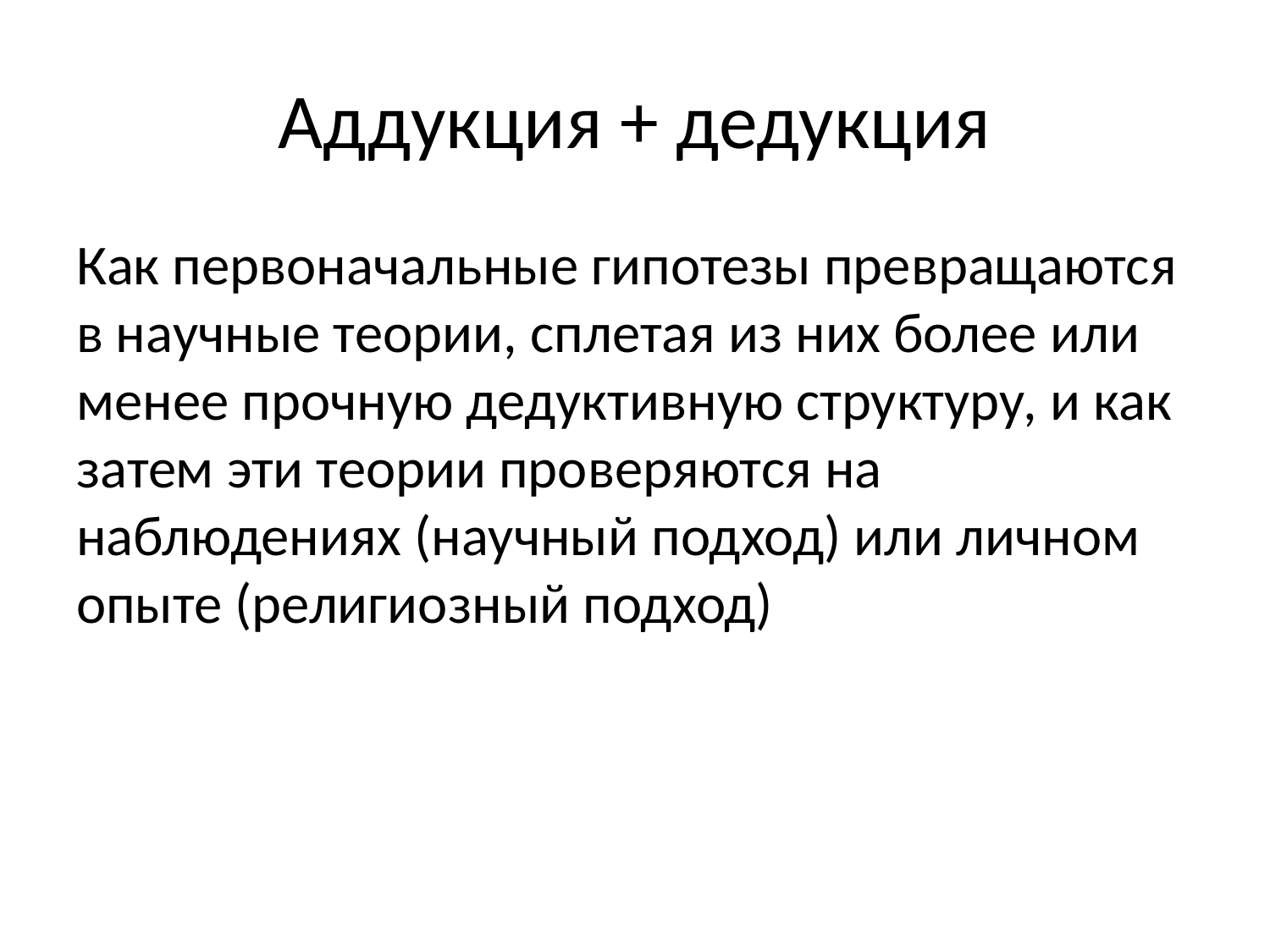

# Аддукция + дедукция
Как первоначальные гипотезы превращаются в научные теории, сплетая из них более или менее прочную дедуктивную структуру, и как затем эти теории проверяются на наблюдениях (научный подход) или личном опыте (религиозный подход)